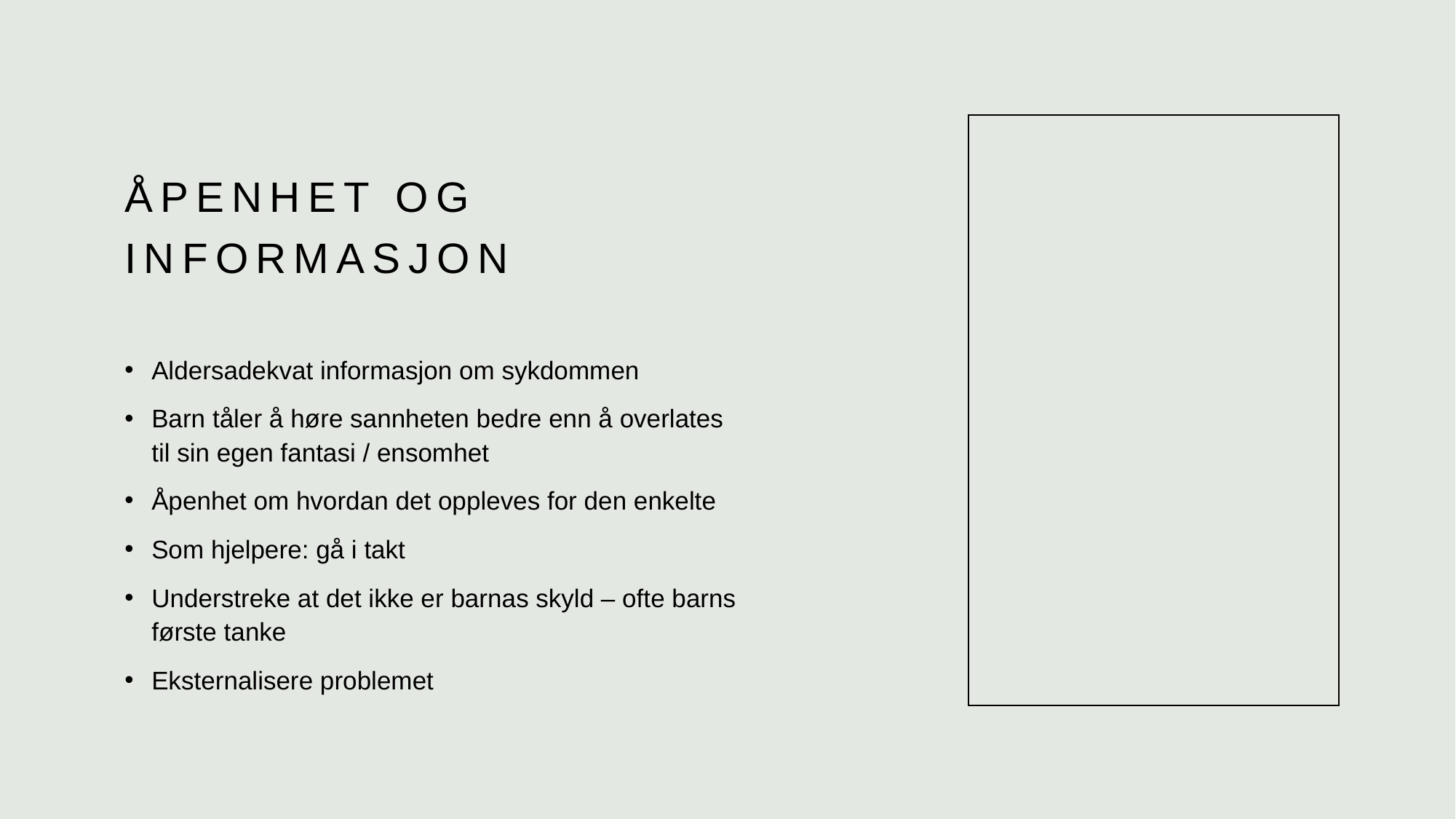

# Åpenhet og informasjon

Aldersadekvat informasjon om sykdommen
Barn tåler å høre sannheten bedre enn å overlates til sin egen fantasi / ensomhet
Åpenhet om hvordan det oppleves for den enkelte
Som hjelpere: gå i takt
Understreke at det ikke er barnas skyld – ofte barns første tanke
Eksternalisere problemet